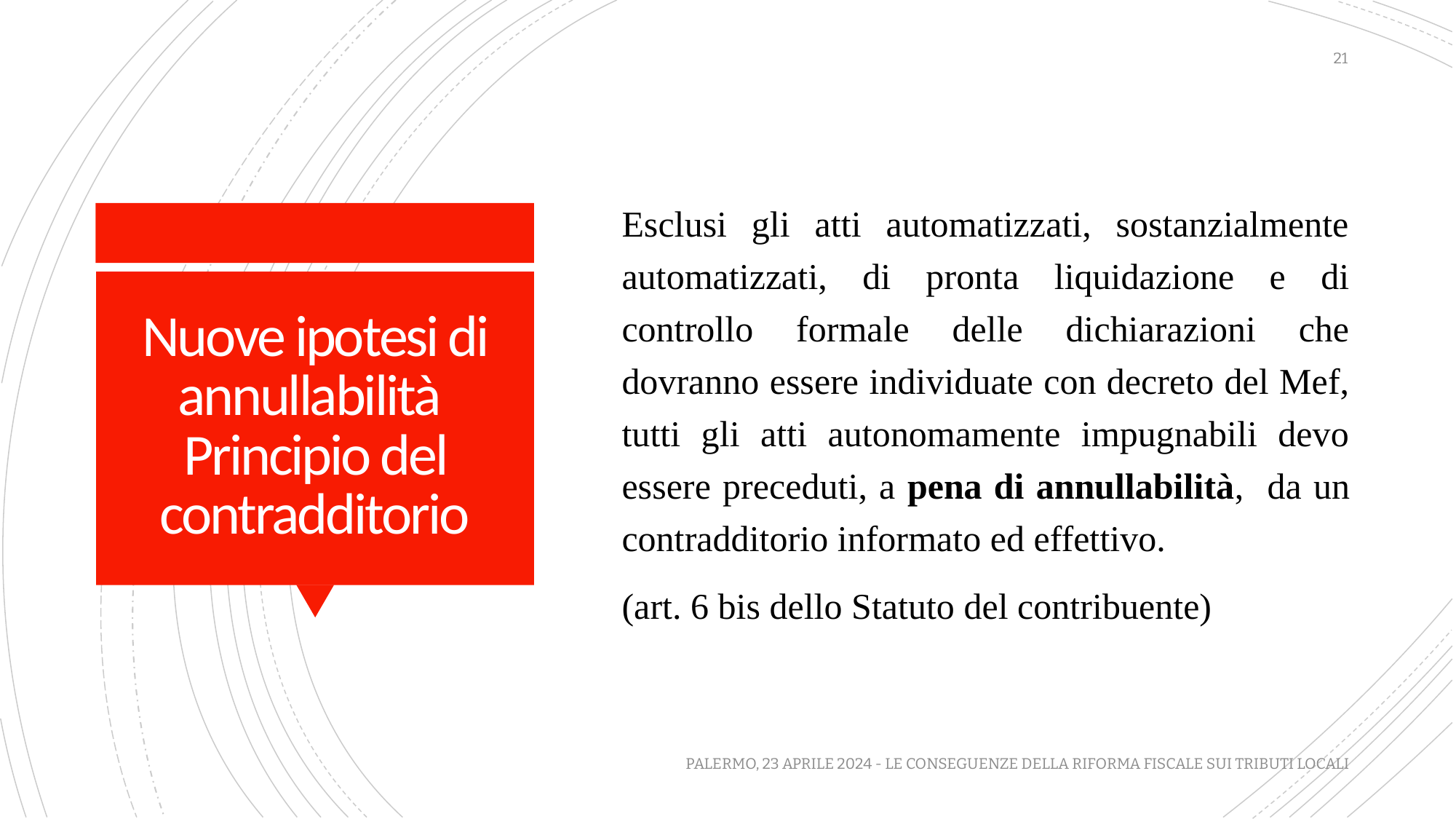

21
Esclusi gli atti automatizzati, sostanzialmente automatizzati, di pronta liquidazione e di controllo formale delle dichiarazioni che dovranno essere individuate con decreto del Mef, tutti gli atti autonomamente impugnabili devo essere preceduti, a pena di annullabilità,  da un contradditorio informato ed effettivo.
(art. 6 bis dello Statuto del contribuente)
# Nuove ipotesi di annullabilità Principio del contradditorio
PALERMO, 23 APRILE 2024 - LE CONSEGUENZE DELLA RIFORMA FISCALE SUI TRIBUTI LOCALI